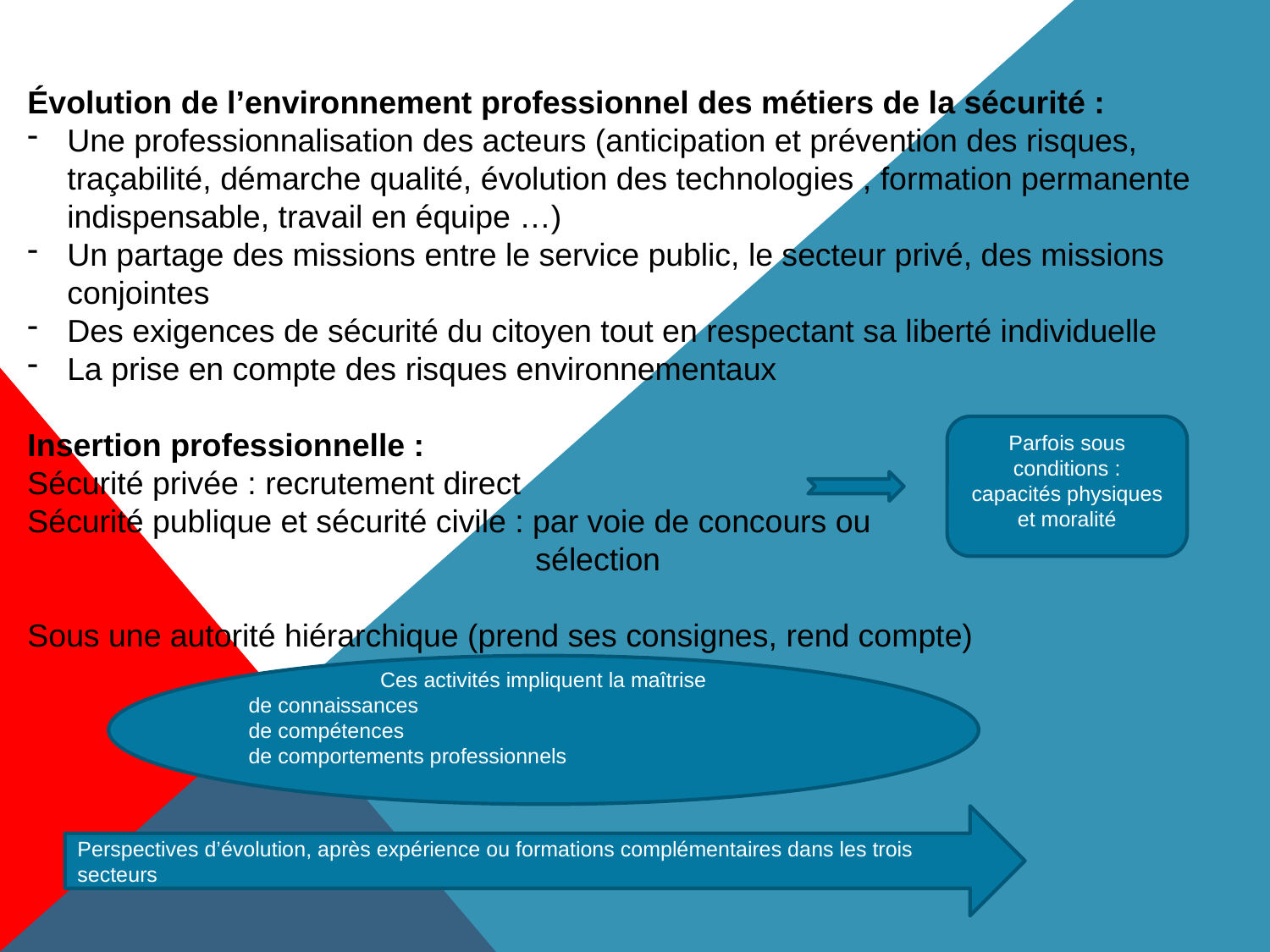

Évolution de l’environnement professionnel des métiers de la sécurité :
Une professionnalisation des acteurs (anticipation et prévention des risques, traçabilité, démarche qualité, évolution des technologies , formation permanente indispensable, travail en équipe …)
Un partage des missions entre le service public, le secteur privé, des missions conjointes
Des exigences de sécurité du citoyen tout en respectant sa liberté individuelle
La prise en compte des risques environnementaux

Insertion professionnelle :
Sécurité privée : recrutement direct
Sécurité publique et sécurité civile : par voie de concours ou
				sélection

Sous une autorité hiérarchique (prend ses consignes, rend compte)

Parfois sous conditions : capacités physiques et moralité

Ces activités impliquent la maîtrise
de connaissances
de compétences
de comportements professionnels

Perspectives d’évolution, après expérience ou formations complémentaires dans les trois secteurs